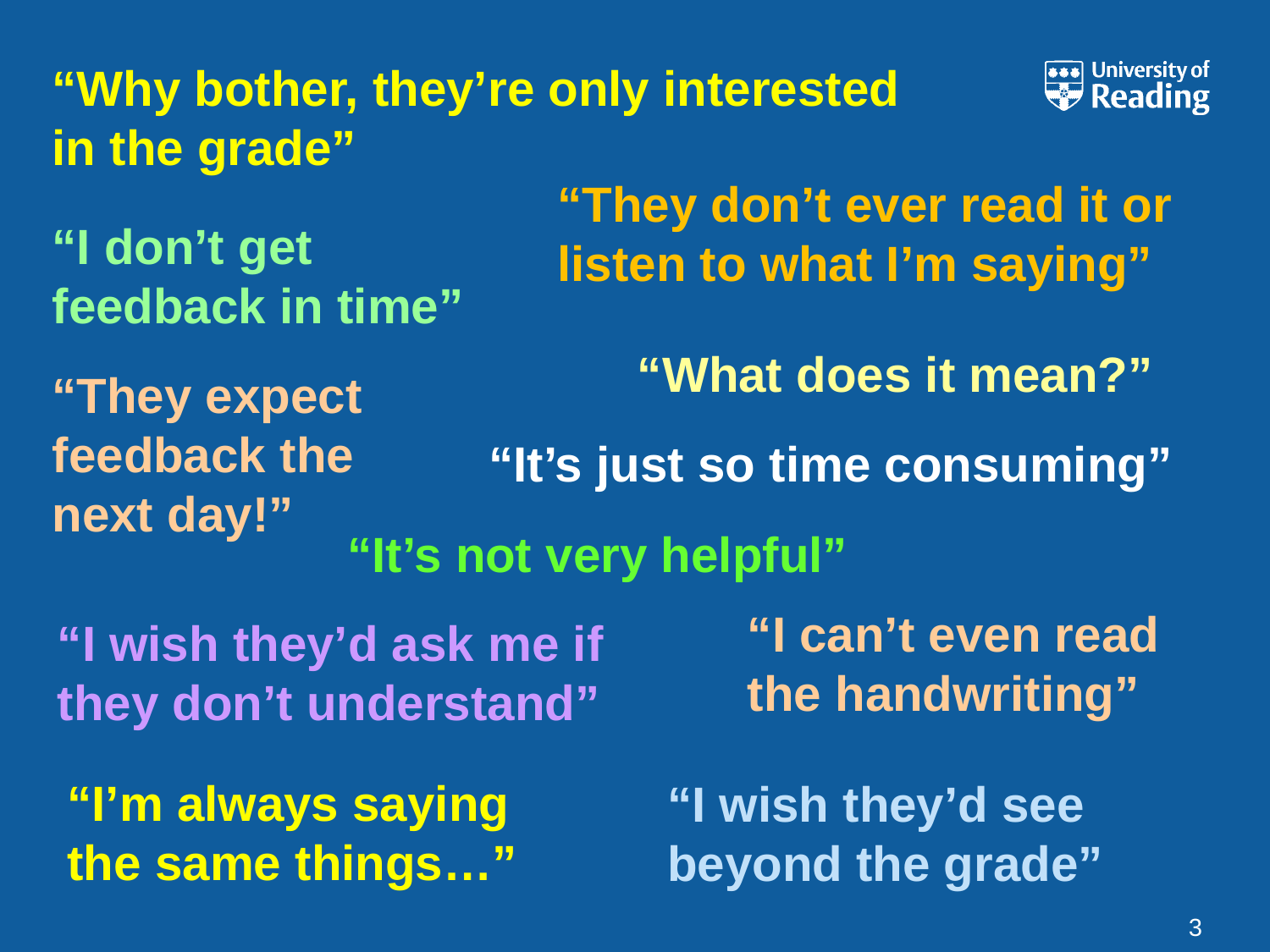

“Why bother, they’re only interested in the grade”
“They don’t ever read it or listen to what I’m saying”
“I don’t get feedback in time”
“What does it mean?”
“They expect feedback the next day!”
“It’s just so time consuming”
“It’s not very helpful”
“I can’t even read the handwriting”
“I wish they’d ask me if they don’t understand”
“I’m always saying the same things…”
“I wish they’d see beyond the grade”
3